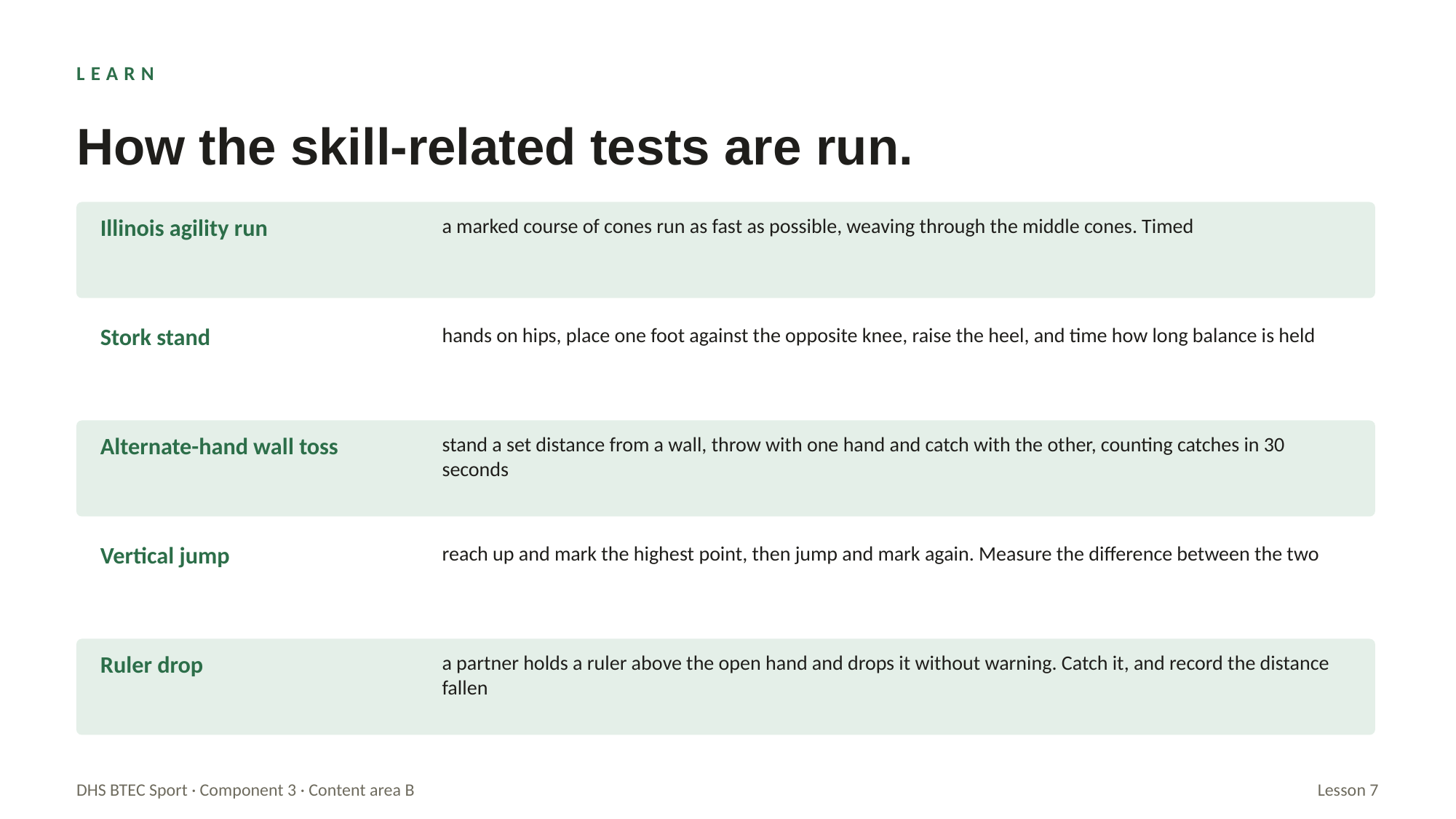

LEARN
How the skill-related tests are run.

Illinois agility run
a marked course of cones run as fast as possible, weaving through the middle cones. Timed

Stork stand
hands on hips, place one foot against the opposite knee, raise the heel, and time how long balance is held

Alternate-hand wall toss
stand a set distance from a wall, throw with one hand and catch with the other, counting catches in 30 seconds

Vertical jump
reach up and mark the highest point, then jump and mark again. Measure the difference between the two

Ruler drop
a partner holds a ruler above the open hand and drops it without warning. Catch it, and record the distance fallen
DHS BTEC Sport · Component 3 · Content area B
Lesson 7